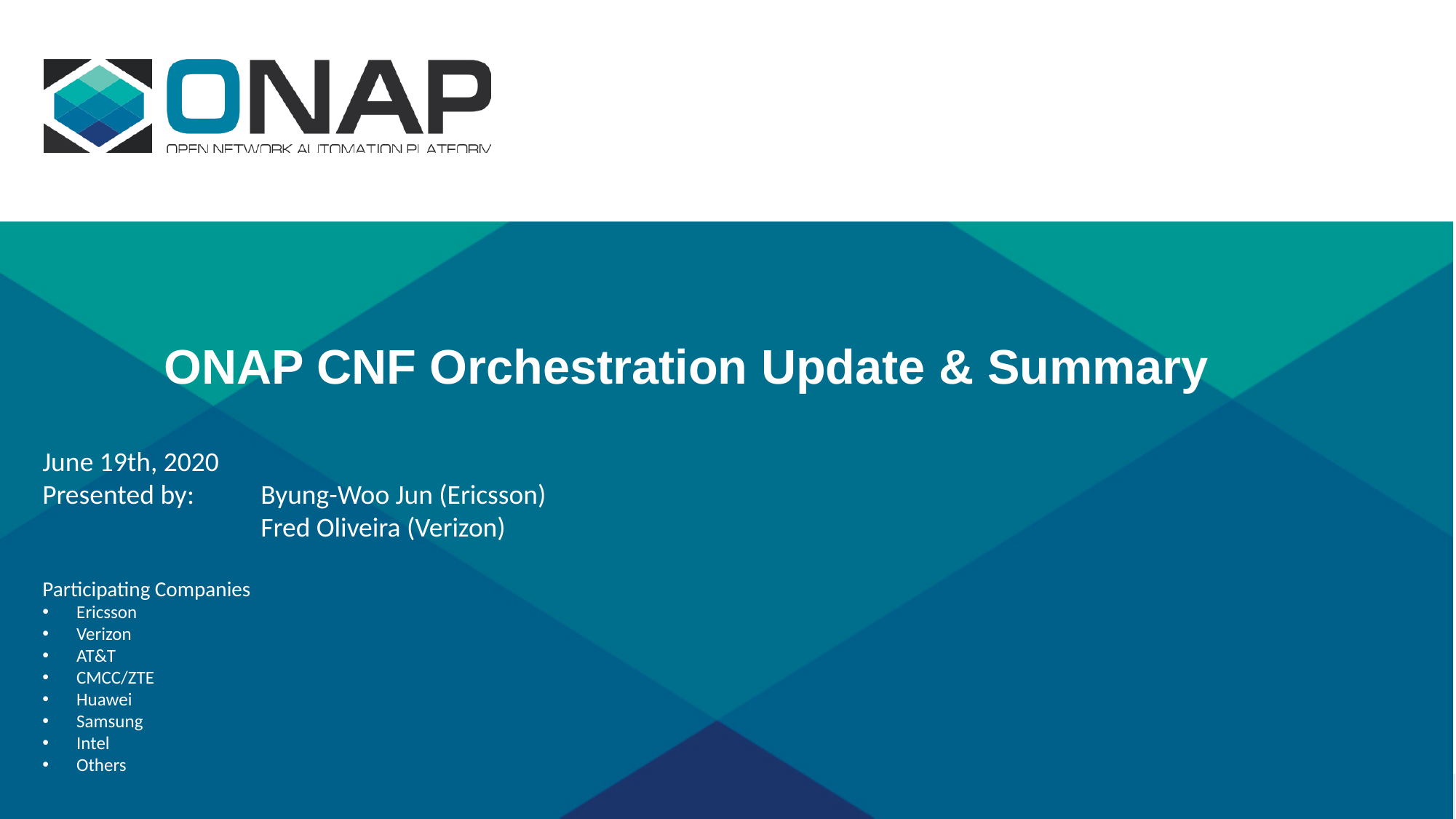

# ONAP CNF Orchestration Update & Summary
June 19th, 2020
Presented by: 	Byung-Woo Jun (Ericsson)
		Fred Oliveira (Verizon)

Participating Companies
Ericsson
Verizon
AT&T
CMCC/ZTE
Huawei
Samsung
Intel
Others